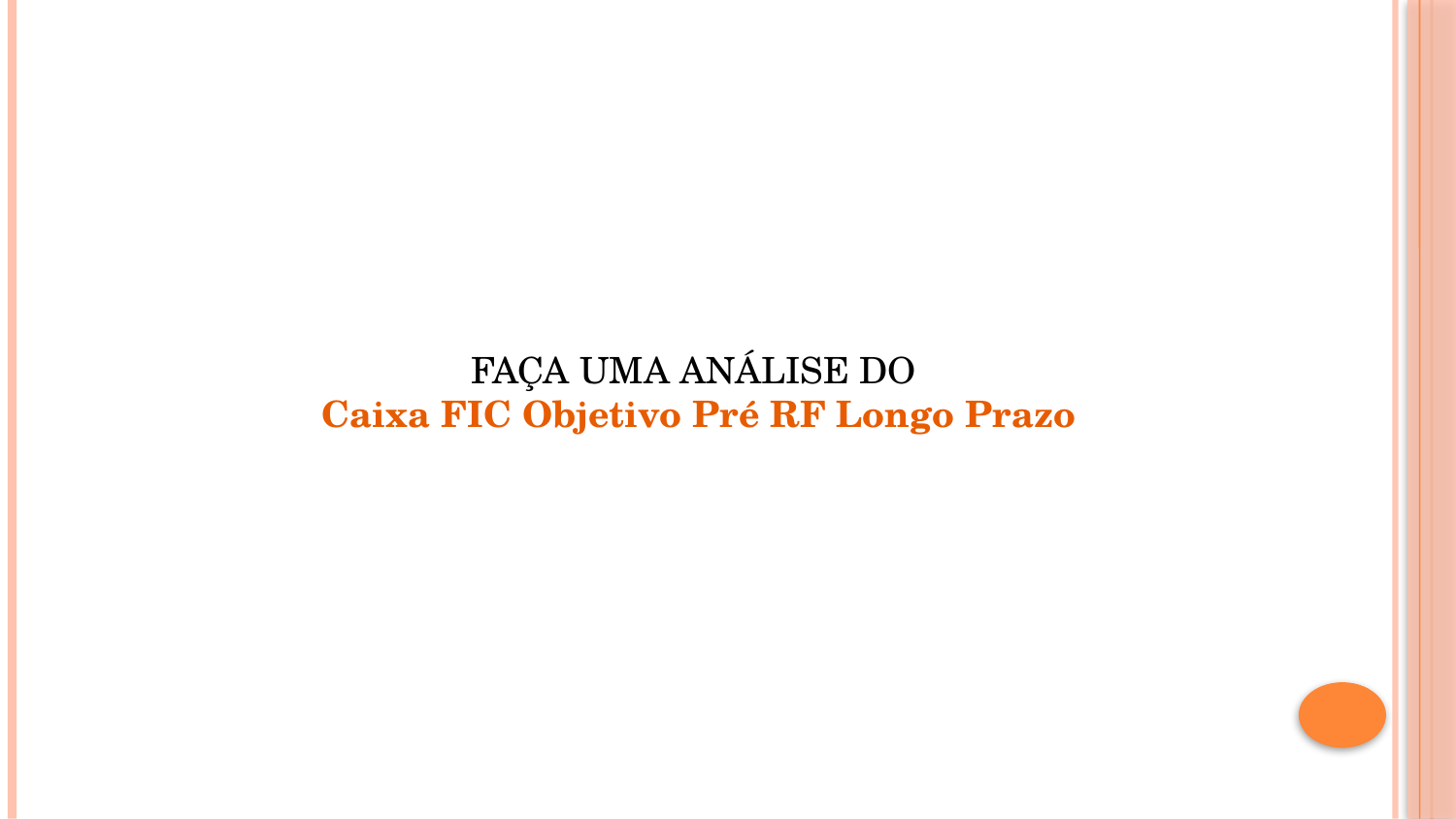

FAÇA UMA ANÁLISE DO
Caixa FIC Objetivo Pré RF Longo Prazo